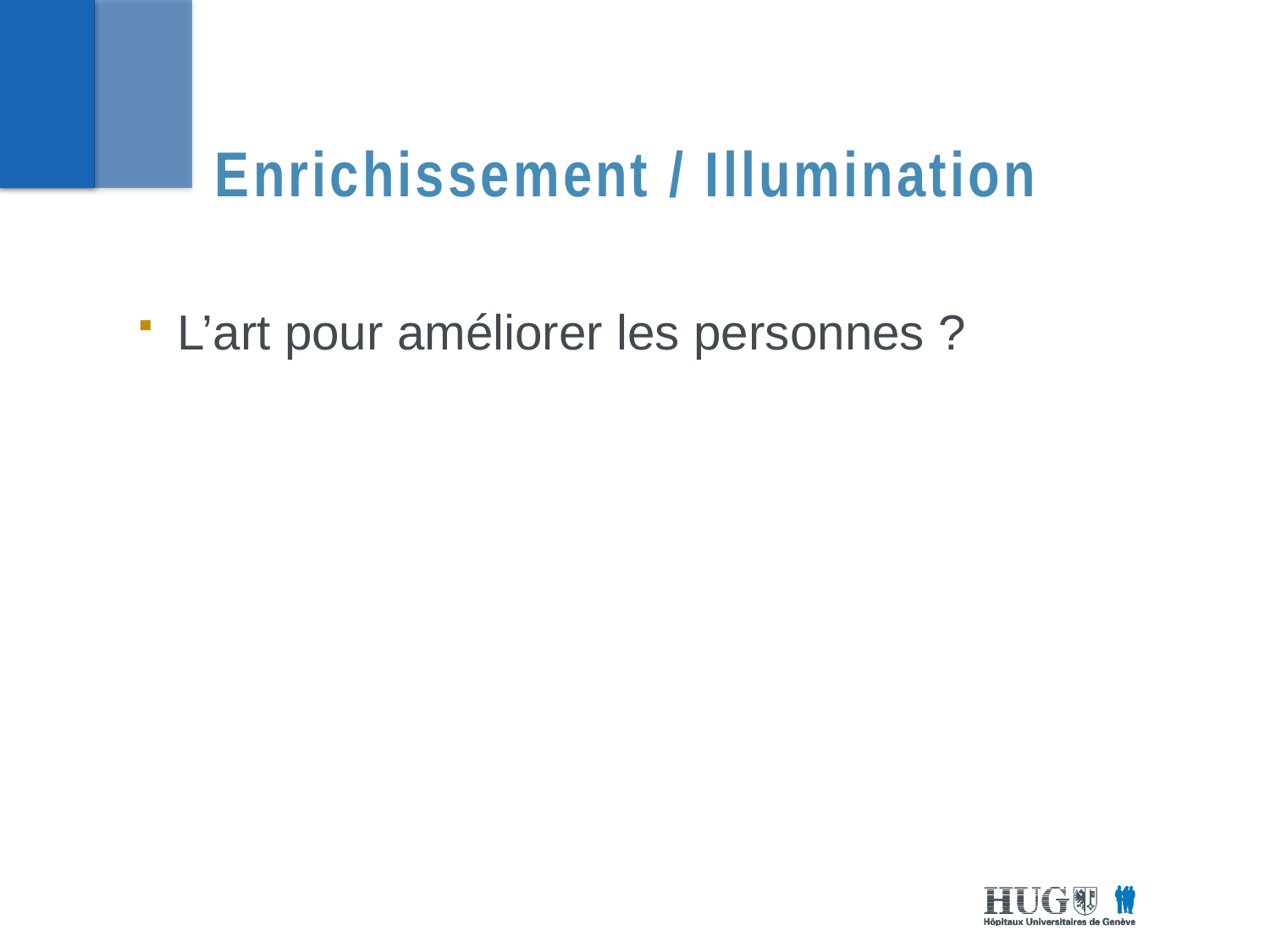

# Enrichissement / Illumination
L’art pour améliorer les personnes ?